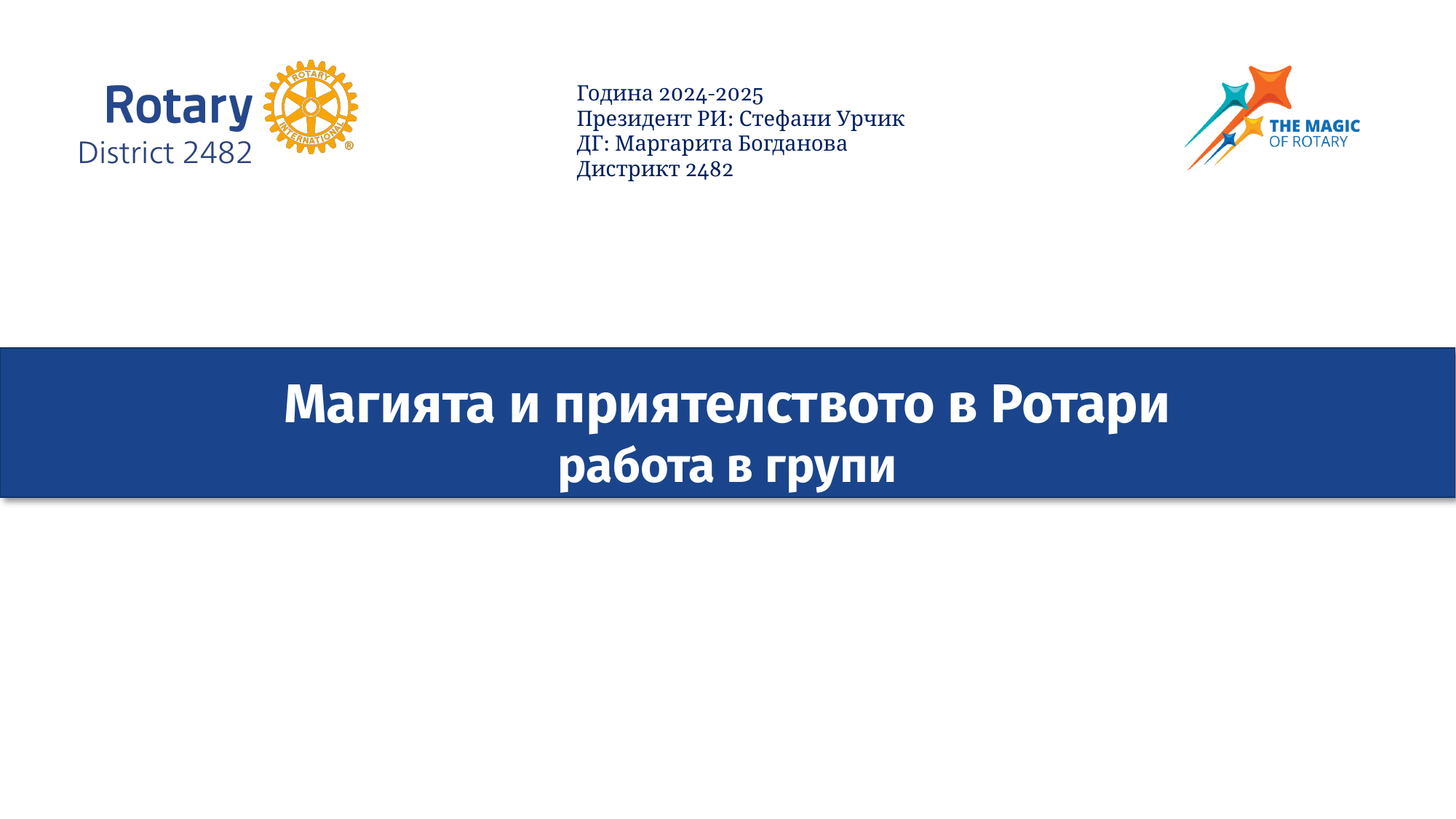

Магията и приятелството в Ротари
работа в групи